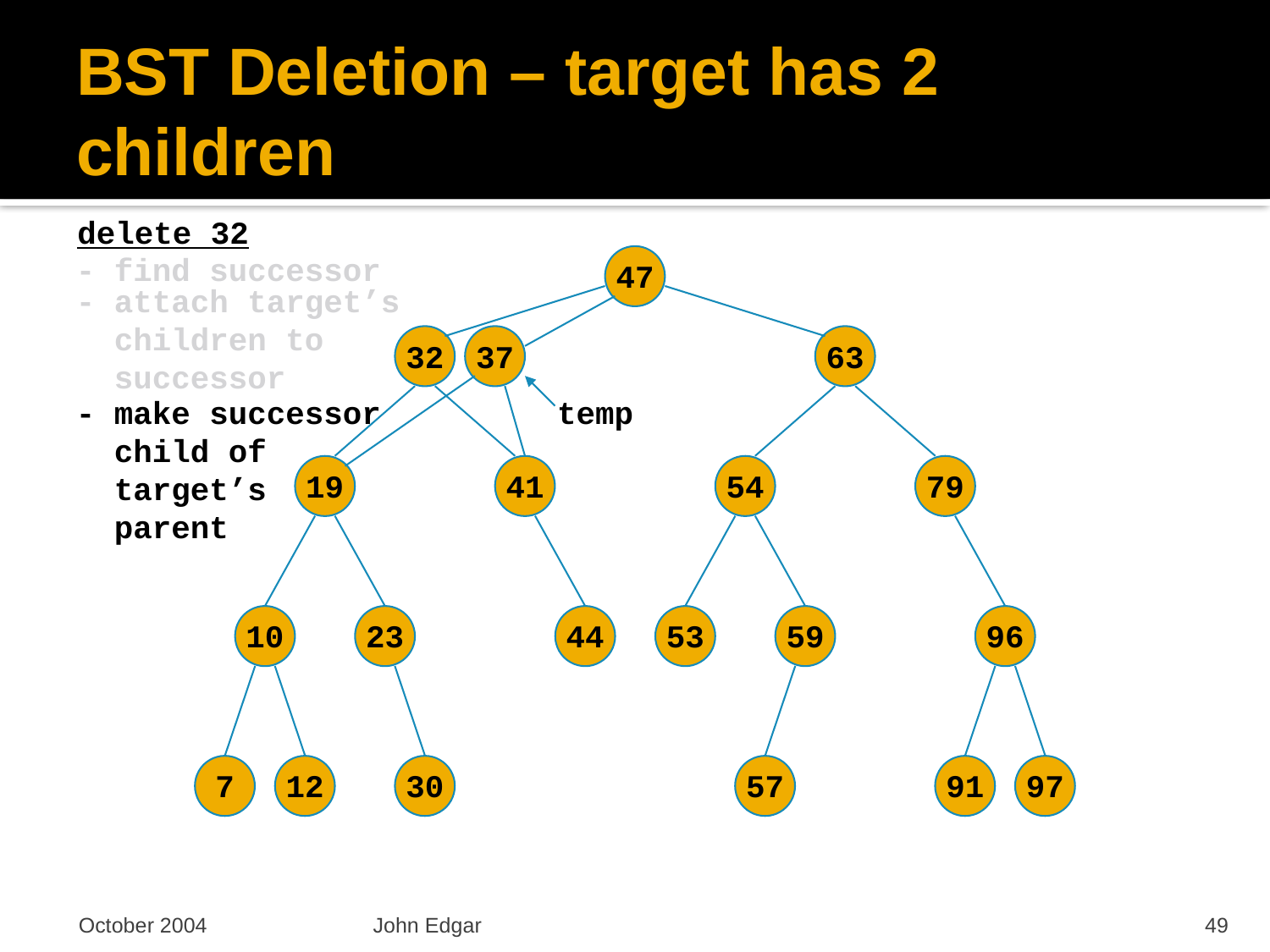

# BST Deletion – target has 2 children
delete 32
- find successor

47
- attach target’s
  children to
  successor

32

37

63

temp

- make successor
  child of
  target’s
  parent

19

41

54

79

10

23

44

53

59

96

7

12

30

57

91

97
October 2004
John Edgar
49